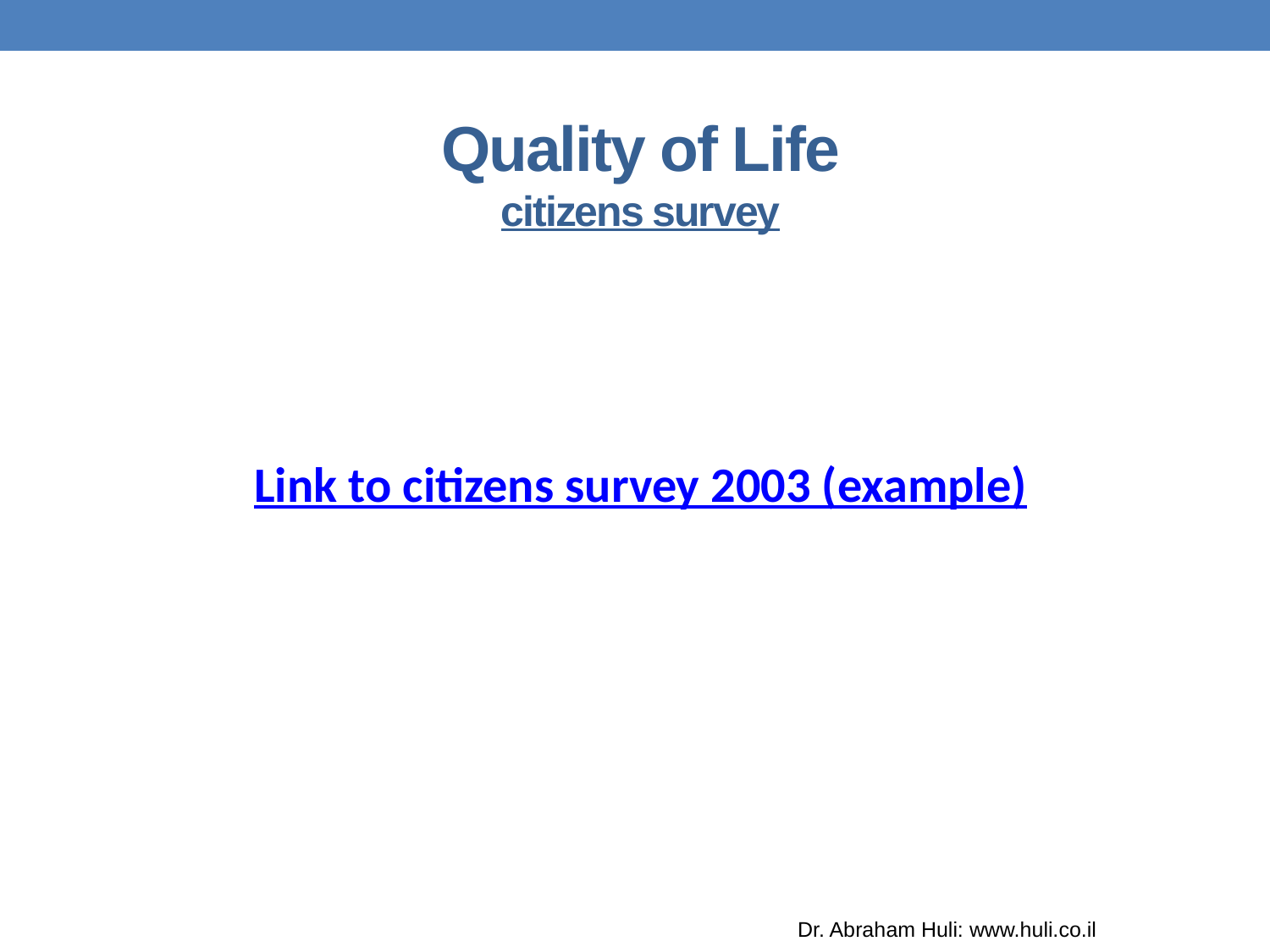

Quality of Life
citizens survey
Link to citizens survey 2003 (example)
Dr. Abraham Huli: www.huli.co.il